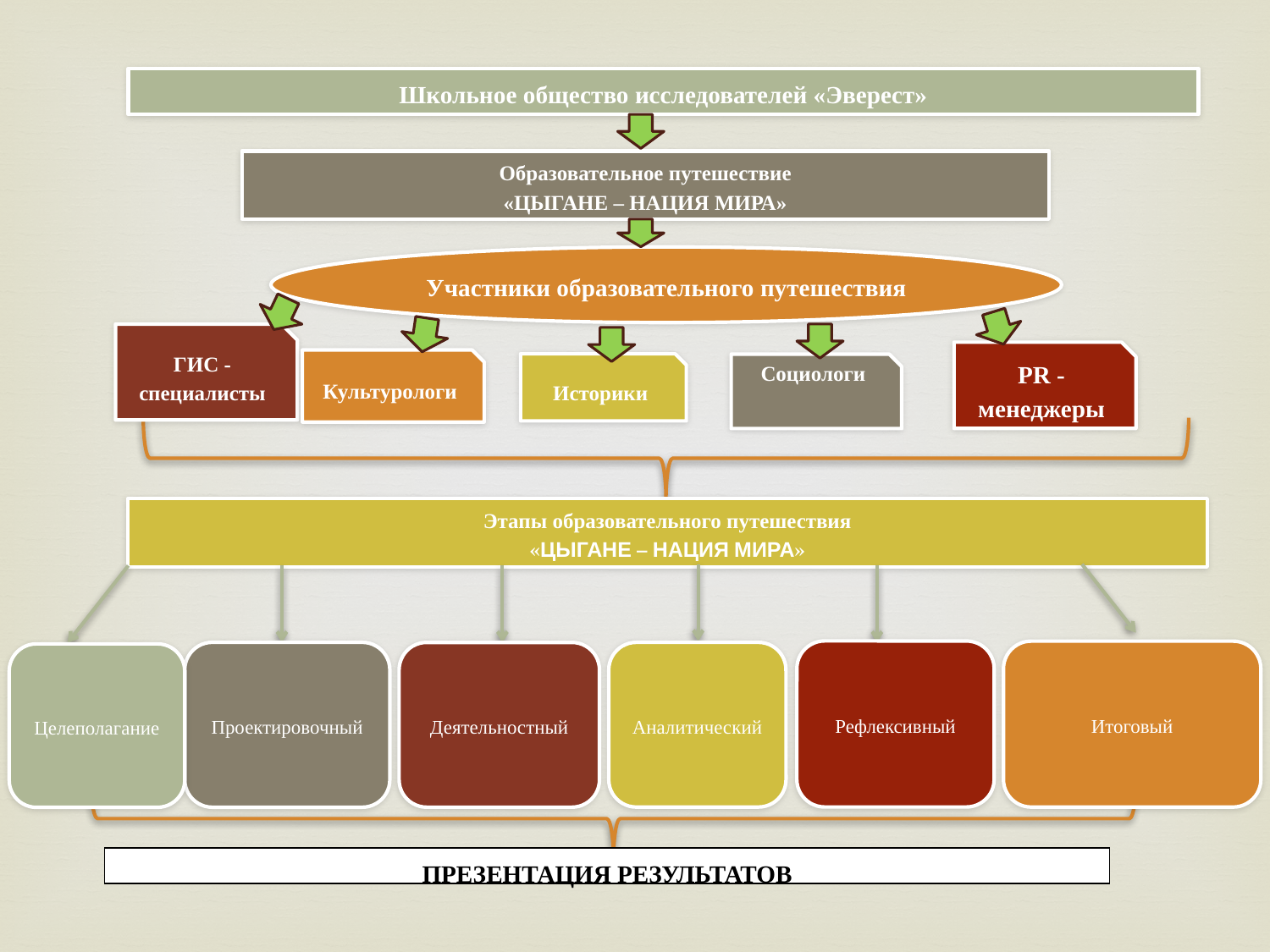

Школьное общество исследователей «Эверест»

Образовательное путешествие
«ЦЫГАНЕ – НАЦИЯ МИРА»

Участники образовательного путешествия

ГИС - специалисты

PR - менеджеры
Культурологи
Историки
Социологи

Этапы образовательного путешествия
«ЦЫГАНЕ – НАЦИЯ МИРА»
Рефлексивный
Итоговый
Проектировочный
Деятельностный
Аналитический
Целеполагание

ПРЕЗЕНТАЦИЯ РЕЗУЛЬТАТОВ